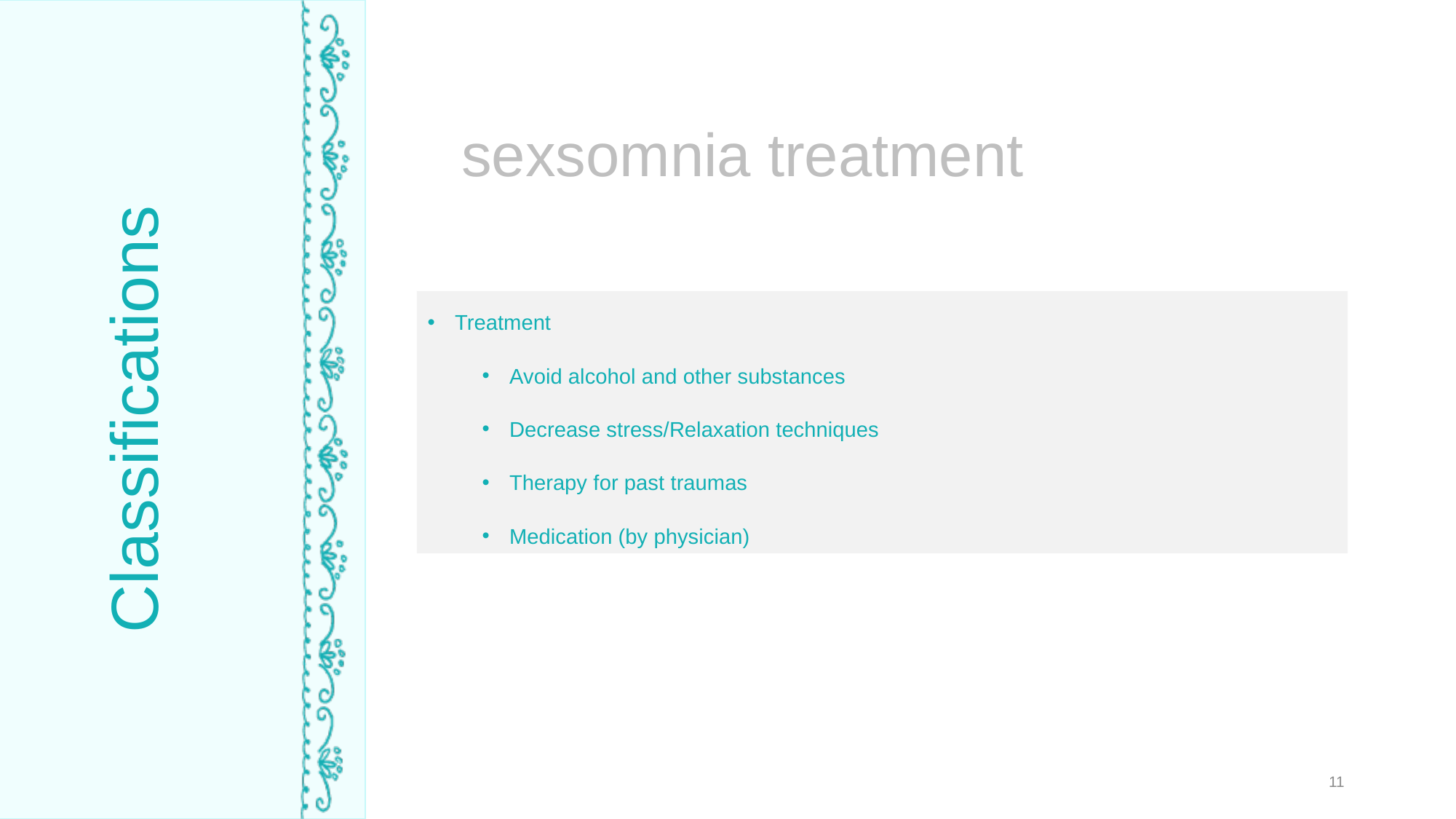

sexsomnia treatment
Treatment
Avoid alcohol and other substances
Decrease stress/Relaxation techniques
Therapy for past traumas
Medication (by physician)
TIME ASLEEP
Classifications
11